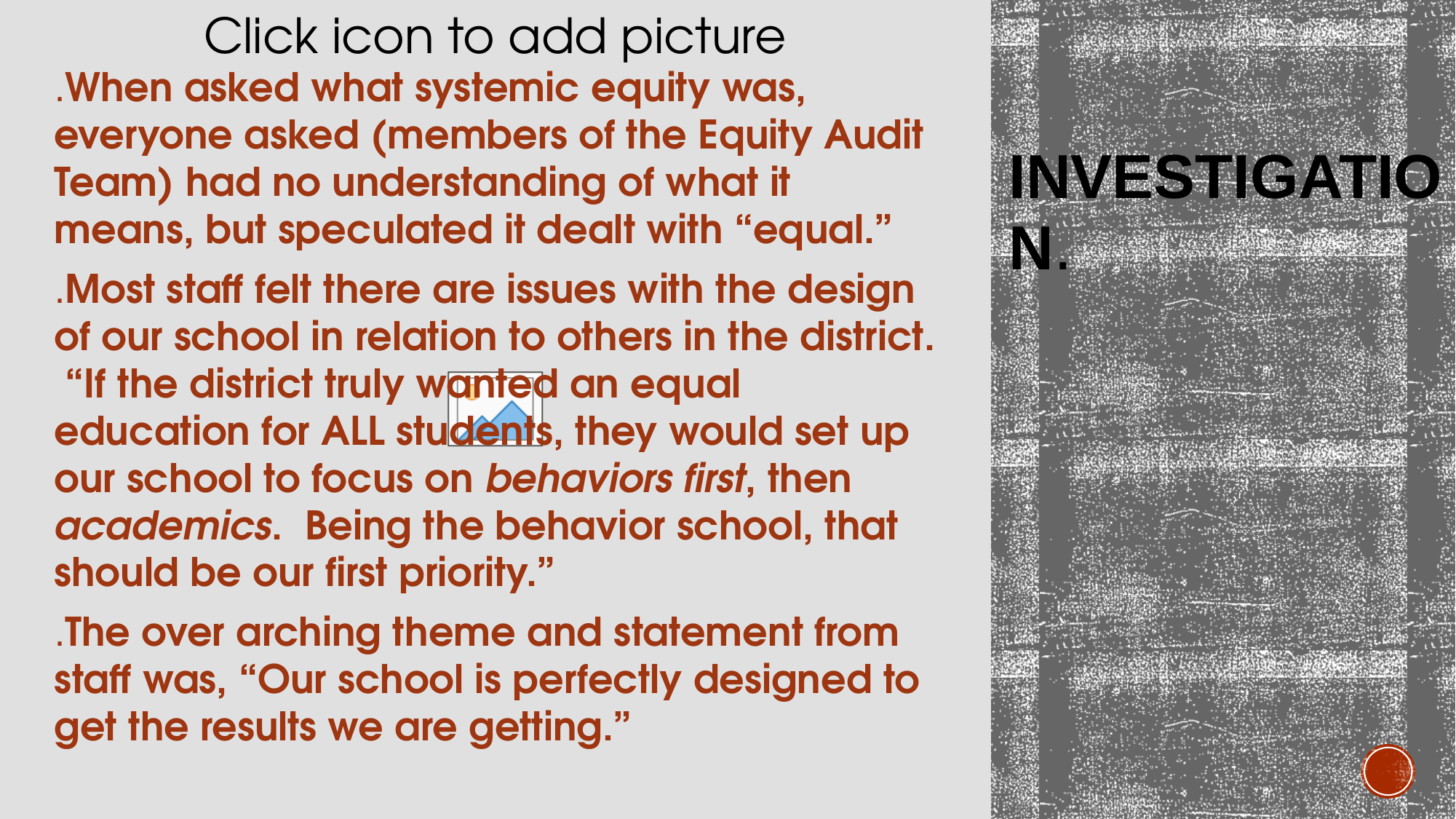

.When asked what systemic equity was, everyone asked (members of the Equity Audit Team) had no understanding of what it means, but speculated it dealt with “equal.”
.Most staff felt there are issues with the design of our school in relation to others in the district.  “If the district truly wanted an equal education for ALL students, they would set up our school to focus on behaviors first, then academics.  Being the behavior school, that should be our first priority.”
.The over arching theme and statement from staff was, “Our school is perfectly designed to get the results we are getting.”
# Investigation.